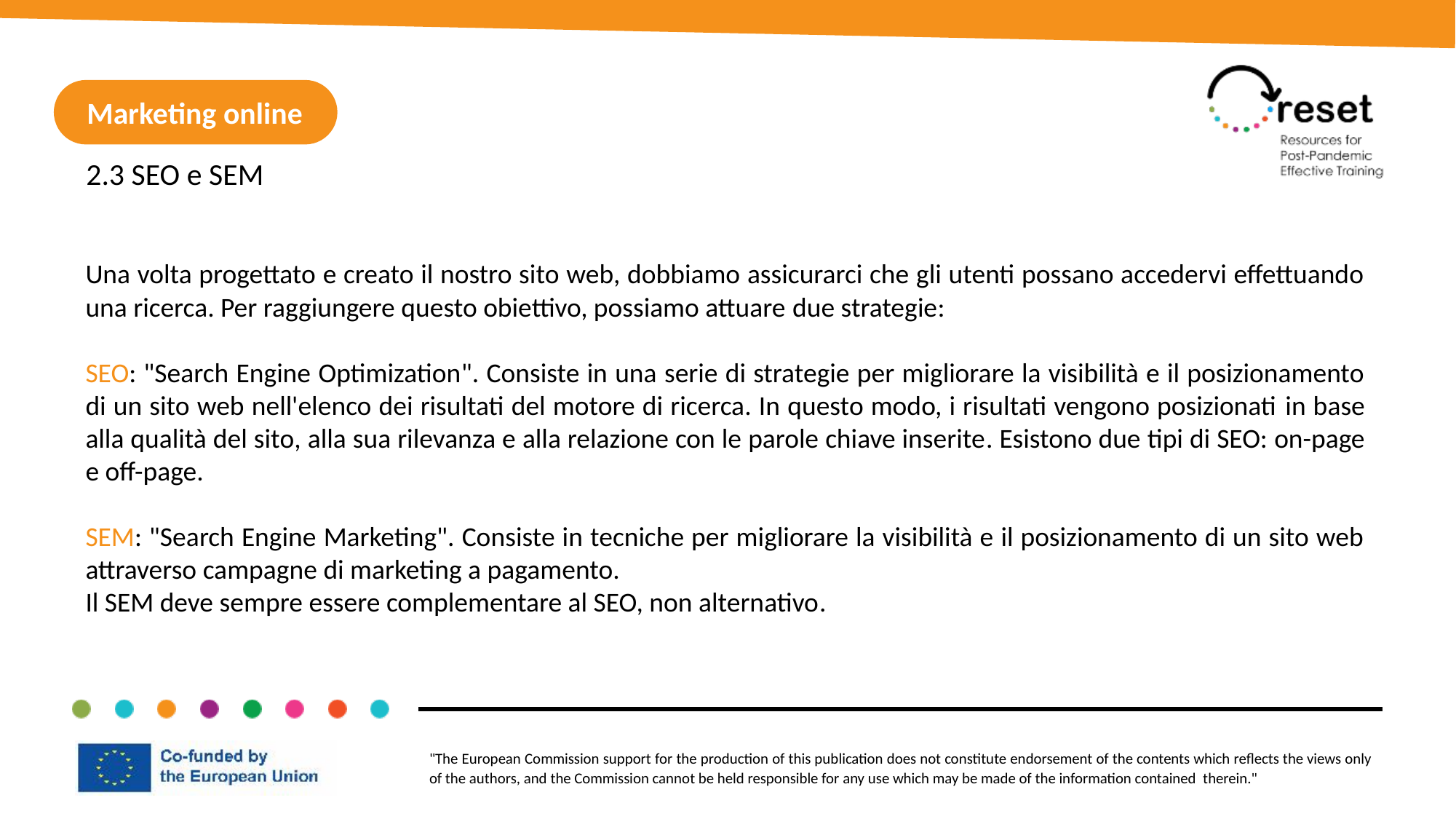

Marketing online
2.3 SEO e SEM
Una volta progettato e creato il nostro sito web, dobbiamo assicurarci che gli utenti possano accedervi effettuando una ricerca. Per raggiungere questo obiettivo, possiamo attuare due strategie:

SEO: "Search Engine Optimization". Consiste in una serie di strategie per migliorare la visibilità e il posizionamento di un sito web nell'elenco dei risultati del motore di ricerca. In questo modo, i risultati vengono posizionati in base alla qualità del sito, alla sua rilevanza e alla relazione con le parole chiave inserite. Esistono due tipi di SEO: on-page e off-page.

SEM: "Search Engine Marketing". Consiste in tecniche per migliorare la visibilità e il posizionamento di un sito web attraverso campagne di marketing a pagamento.
Il SEM deve sempre essere complementare al SEO, non alternativo.